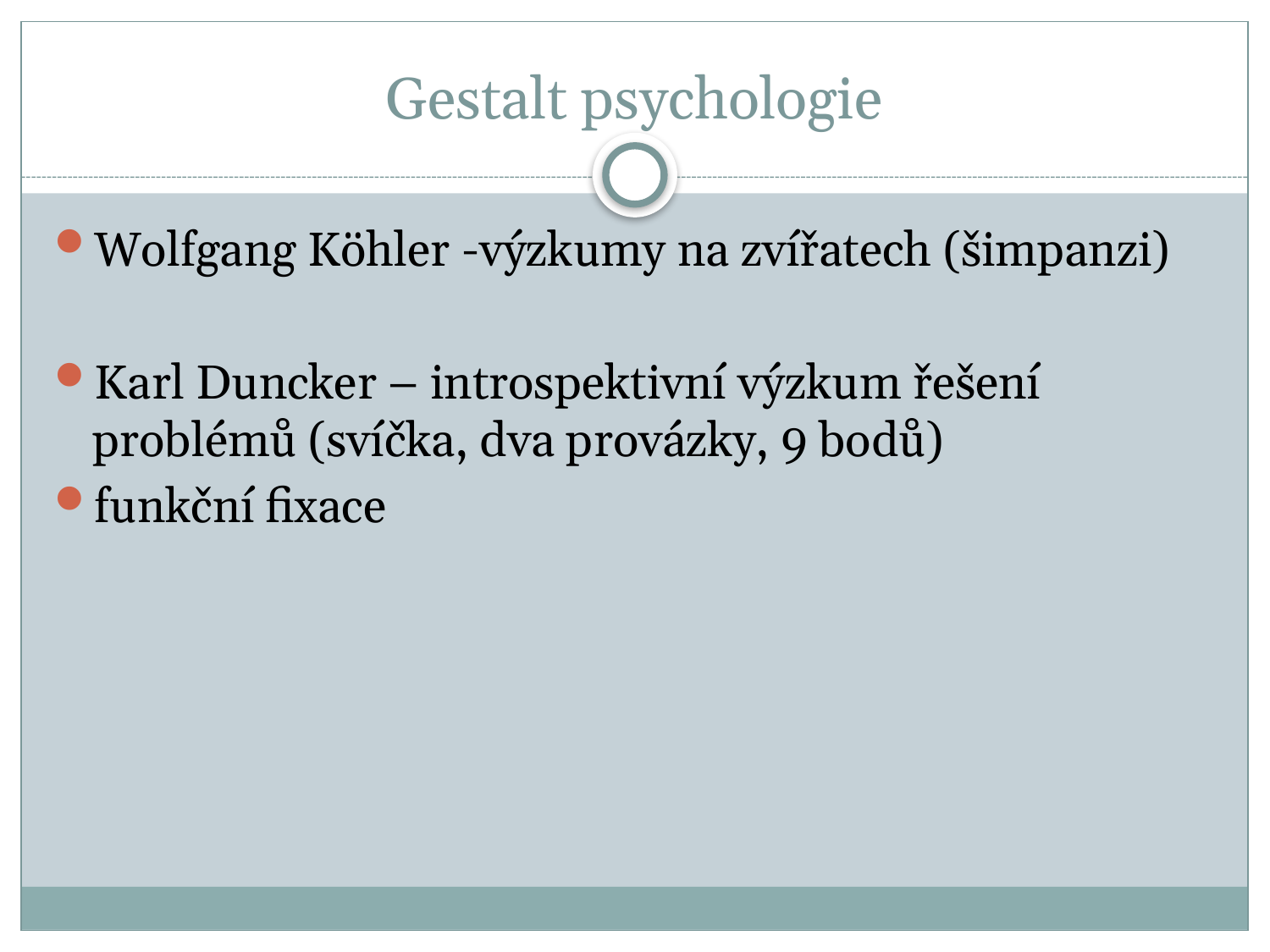

# Gestalt psychologie
Wolfgang Köhler -výzkumy na zvířatech (šimpanzi)

Karl Duncker – introspektivní výzkum řešení problémů (svíčka, dva provázky, 9 bodů)
funkční fixace